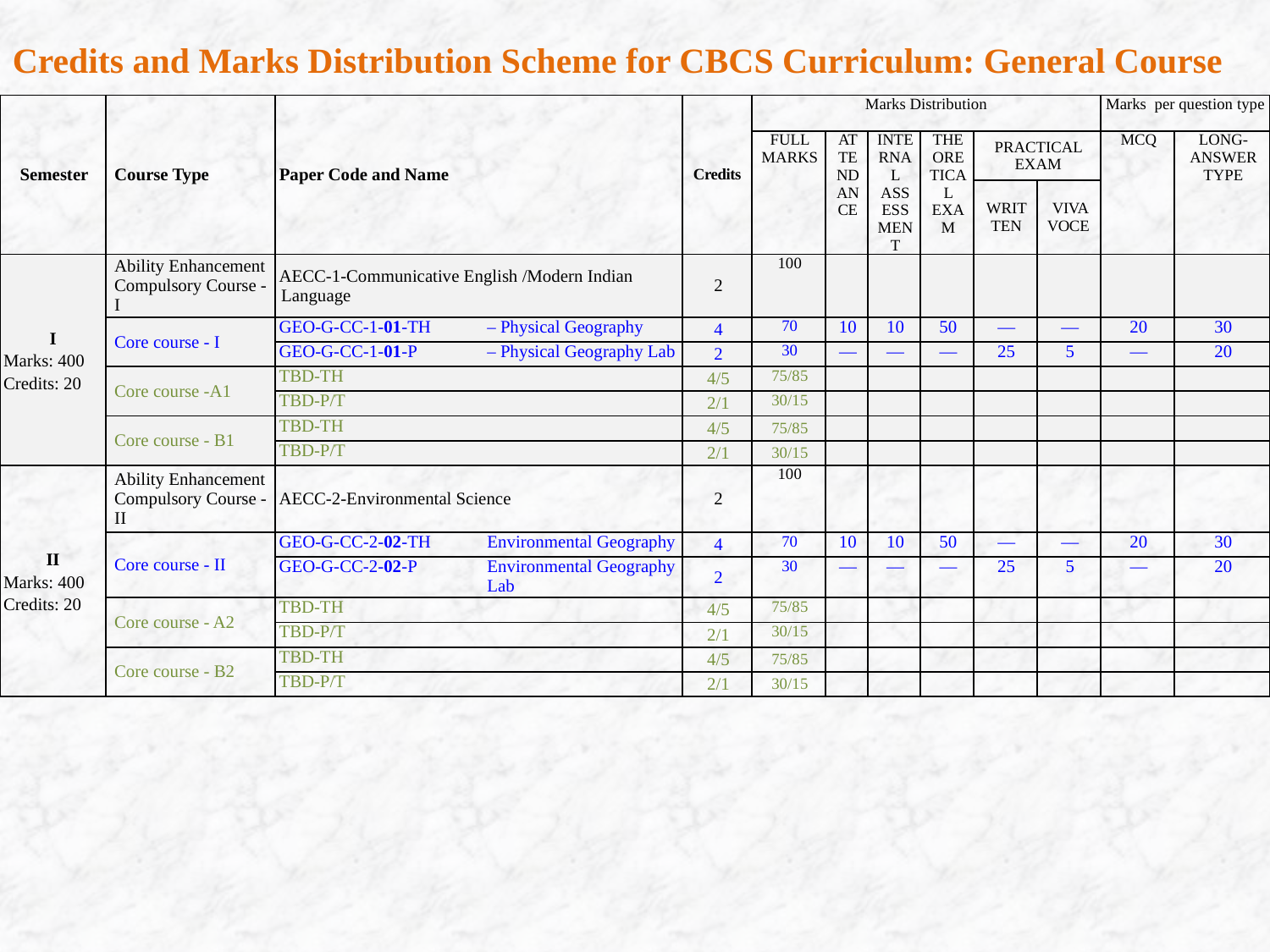

Credits and Marks Distribution Scheme for CBCS Curriculum: General Course
| Semester | Course Type | Paper Code and Name |  | Credits | Marks Distribution |  |  |  |  |  | Marks per question type |  |
| --- | --- | --- | --- | --- | --- | --- | --- | --- | --- | --- | --- | --- |
|  |  |  |  |  | Full Marks | Attendance | Internal Assessment | Theoretical Exam | Practical Exam |  | MCQ | Long-Answer Type |
|  |  |  |  |  |  |  |  |  | Written | Viva Voce |  |  |
| I Marks: 400 Credits: 20 | Ability Enhancement Compulsory Course - I | AECC-1-Communicative English /Modern Indian Language |  | 2 | 100 |  |  |  |  |  |  |  |
|  | Core course - I | GEO-G-CC-1-01-TH | – Physical Geography | 4 | 70 | 10 | 10 | 50 | — | — | 20 | 30 |
|  |  | GEO-G-CC-1-01-P | – Physical Geography Lab | 2 | 30 | — | — | — | 25 | 5 | — | 20 |
|  | Core course -A1 | TBD-TH |  | 4/5 | 75/85 |  |  |  |  |  |  |  |
|  |  | TBD-P/T |  | 2/1 | 30/15 |  |  |  |  |  |  |  |
|  | Core course - B1 | TBD-TH |  | 4/5 | 75/85 |  |  |  |  |  |  |  |
|  |  | TBD-P/T |  | 2/1 | 30/15 |  |  |  |  |  |  |  |
| II Marks: 400 Credits: 20 | Ability Enhancement Compulsory Course -II | AECC-2-Environmental Science |  | 2 | 100 |  |  |  |  |  |  |  |
|  | Core course - II | GEO-G-CC-2-02-TH | Environmental Geography | 4 | 70 | 10 | 10 | 50 | — | — | 20 | 30 |
|  |  | GEO-G-CC-2-02-P | Environmental Geography Lab | 2 | 30 | — | — | — | 25 | 5 | — | 20 |
|  | Core course - A2 | TBD-TH |  | 4/5 | 75/85 |  |  |  |  |  |  |  |
|  |  | TBD-P/T |  | 2/1 | 30/15 |  |  |  |  |  |  |  |
|  | Core course - B2 | TBD-TH |  | 4/5 | 75/85 |  |  |  |  |  |  |  |
|  |  | TBD-P/T |  | 2/1 | 30/15 |  |  |  |  |  |  |  |